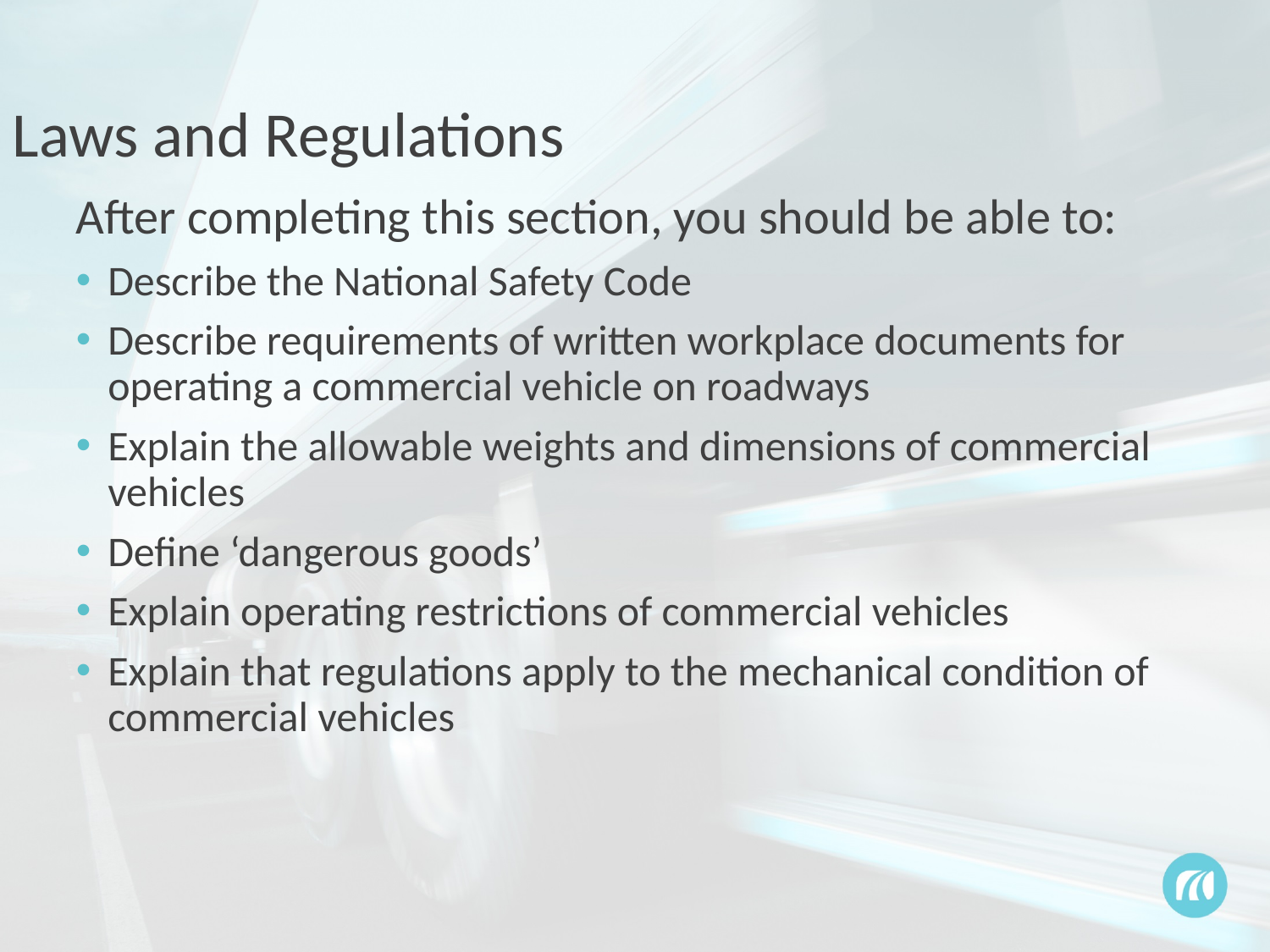

Laws and Regulations
After completing this section, you should be able to:
Describe the National Safety Code
Describe requirements of written workplace documents for operating a commercial vehicle on roadways
Explain the allowable weights and dimensions of commercial vehicles
Define ‘dangerous goods’
Explain operating restrictions of commercial vehicles
Explain that regulations apply to the mechanical condition of commercial vehicles